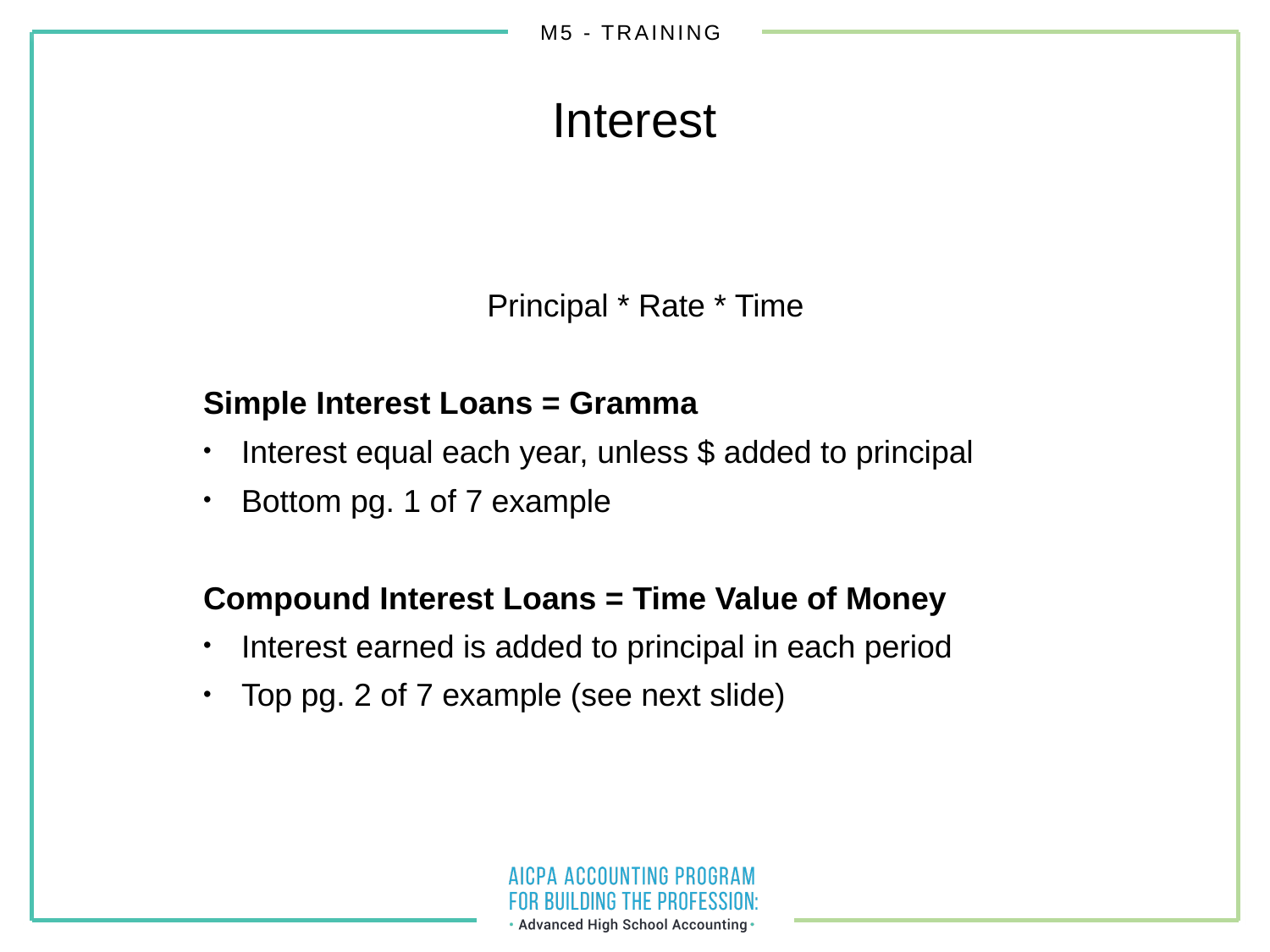

Interest
Principal * Rate * Time

Simple Interest Loans = Gramma
Interest equal each year, unless $ added to principal
Bottom pg. 1 of 7 example

Compound Interest Loans = Time Value of Money
Interest earned is added to principal in each period
Top pg. 2 of 7 example (see next slide)